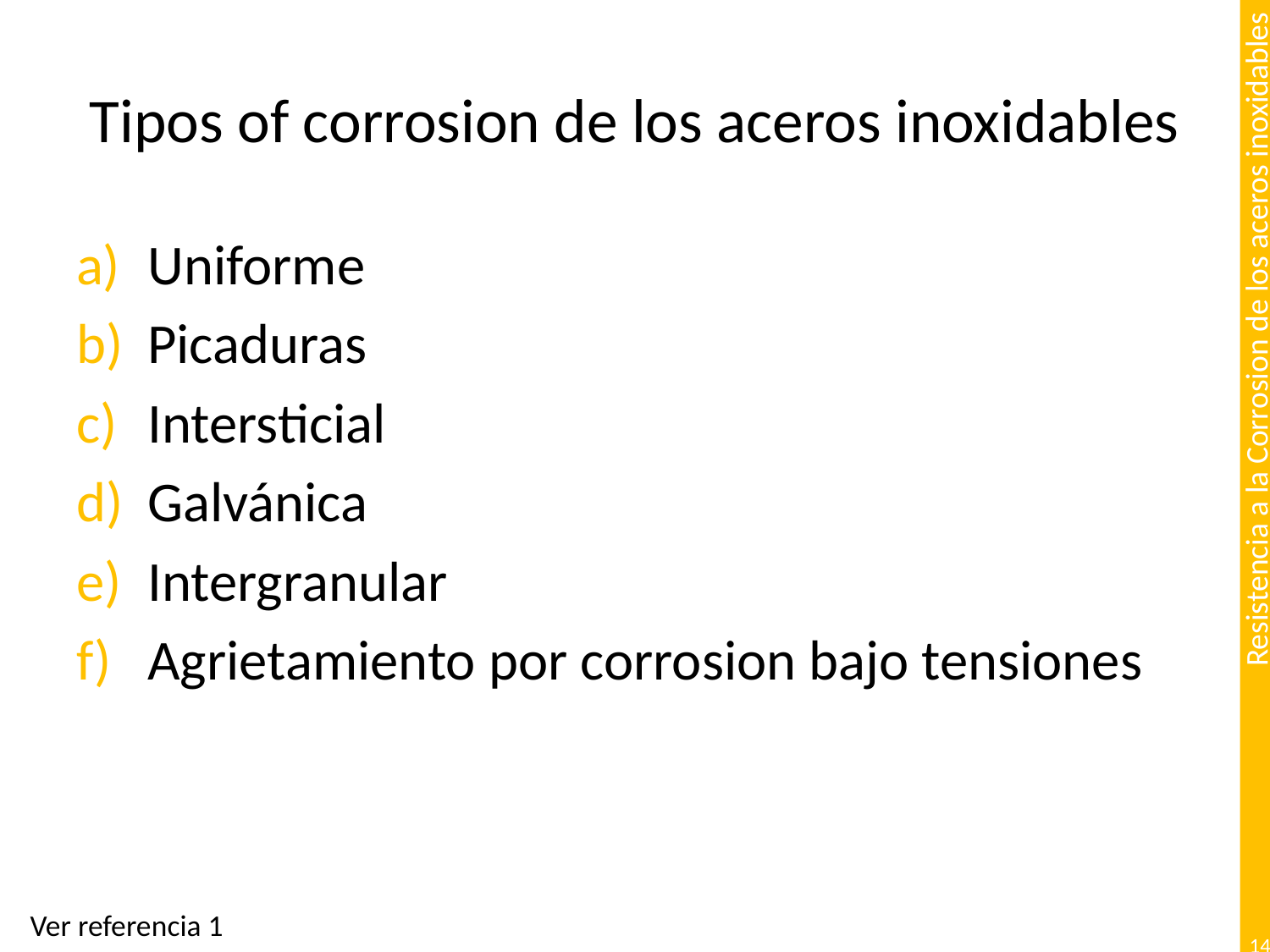

# Tipos of corrosion de los aceros inoxidables
Uniforme
Picaduras
Intersticial
Galvánica
Intergranular
Agrietamiento por corrosion bajo tensiones
Ver referencia 1
14